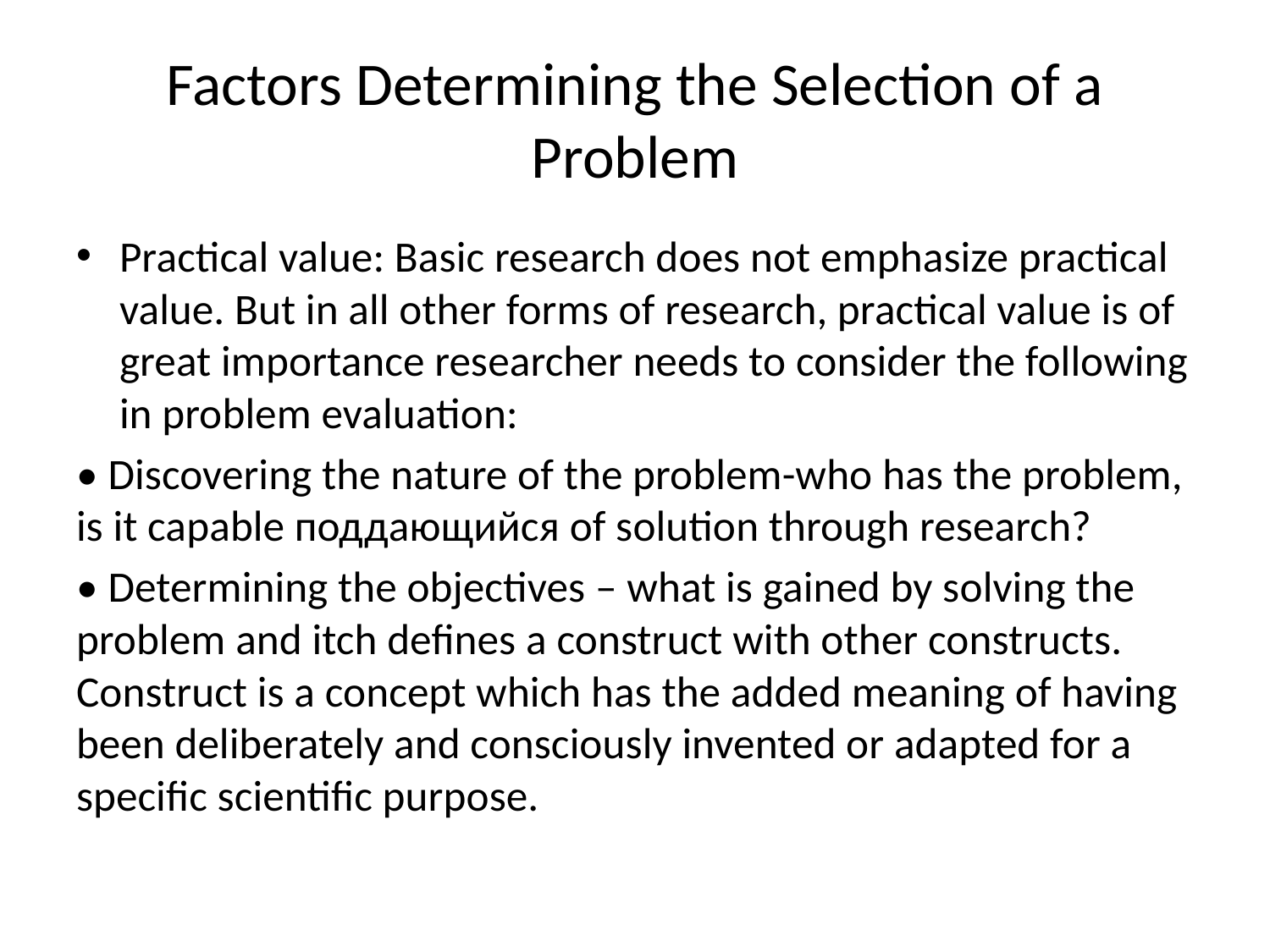

# Factors Determining the Selection of a Problem
Practical value: Basic research does not emphasize practical value. But in all other forms of research, practical value is of great importance researcher needs to consider the following in problem evaluation:
• Discovering the nature of the problem-who has the problem, is it capable поддающийся of solution through research?
• Determining the objectives – what is gained by solving the problem and itch defines a construct with other constructs. Construct is a concept which has the added meaning of having been deliberately and consciously invented or adapted for a specific scientific purpose.